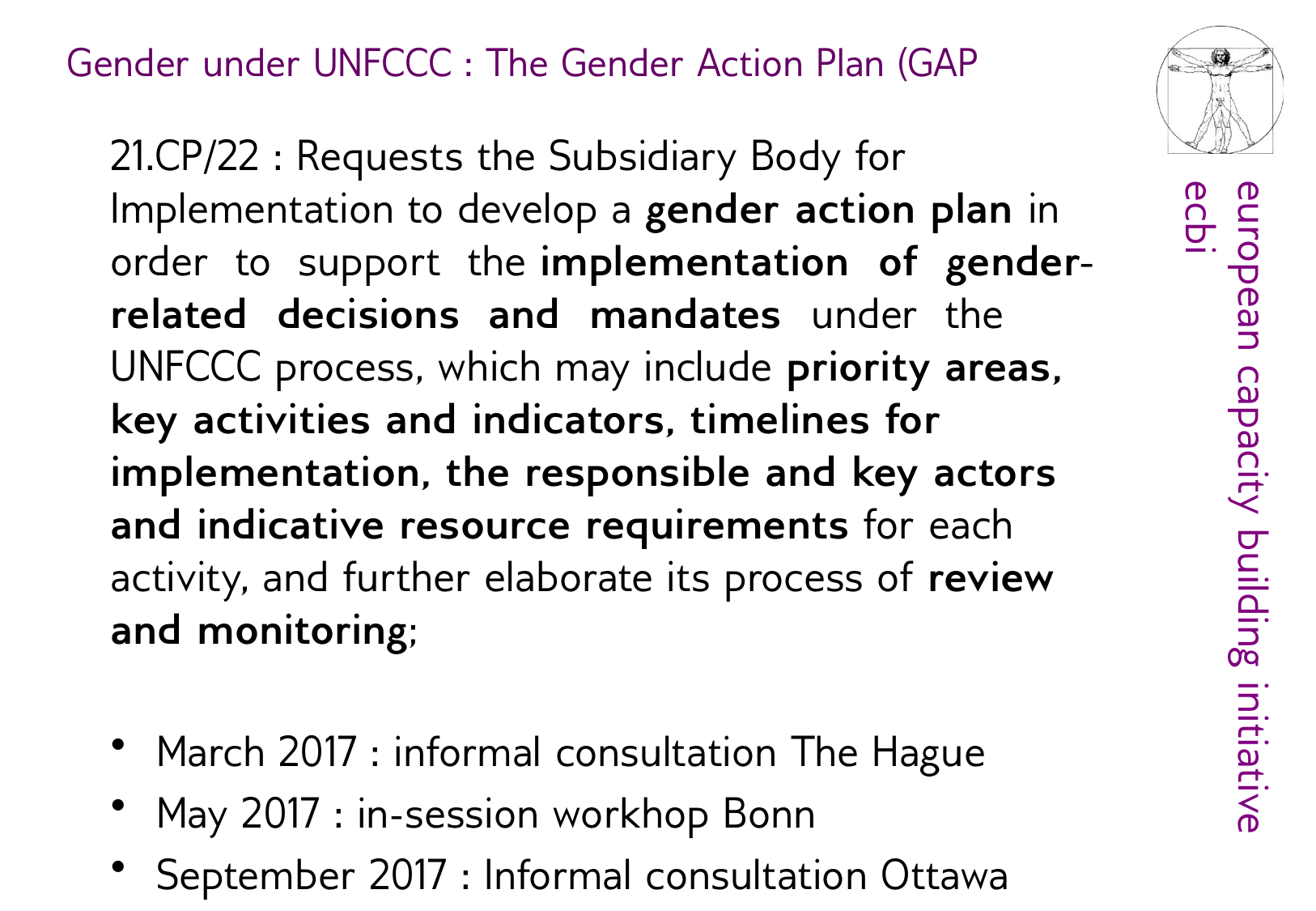

Gender under UNFCCC : The Gender Action Plan (GAP
21.CP/22 : Requests the Subsidiary Body for Implementation to develop a gender action plan in order  to  support  the implementation  of  gender-related  decisions  and  mandates  under  the UNFCCC process, which may include priority areas, key activities and indicators, timelines for implementation, the responsible and key actors and indicative resource requirements for each activity, and further elaborate its process of review and monitoring;

March 2017 : informal consultation The Hague
May 2017 : in-session workhop Bonn
September 2017 : Informal consultation Ottawa